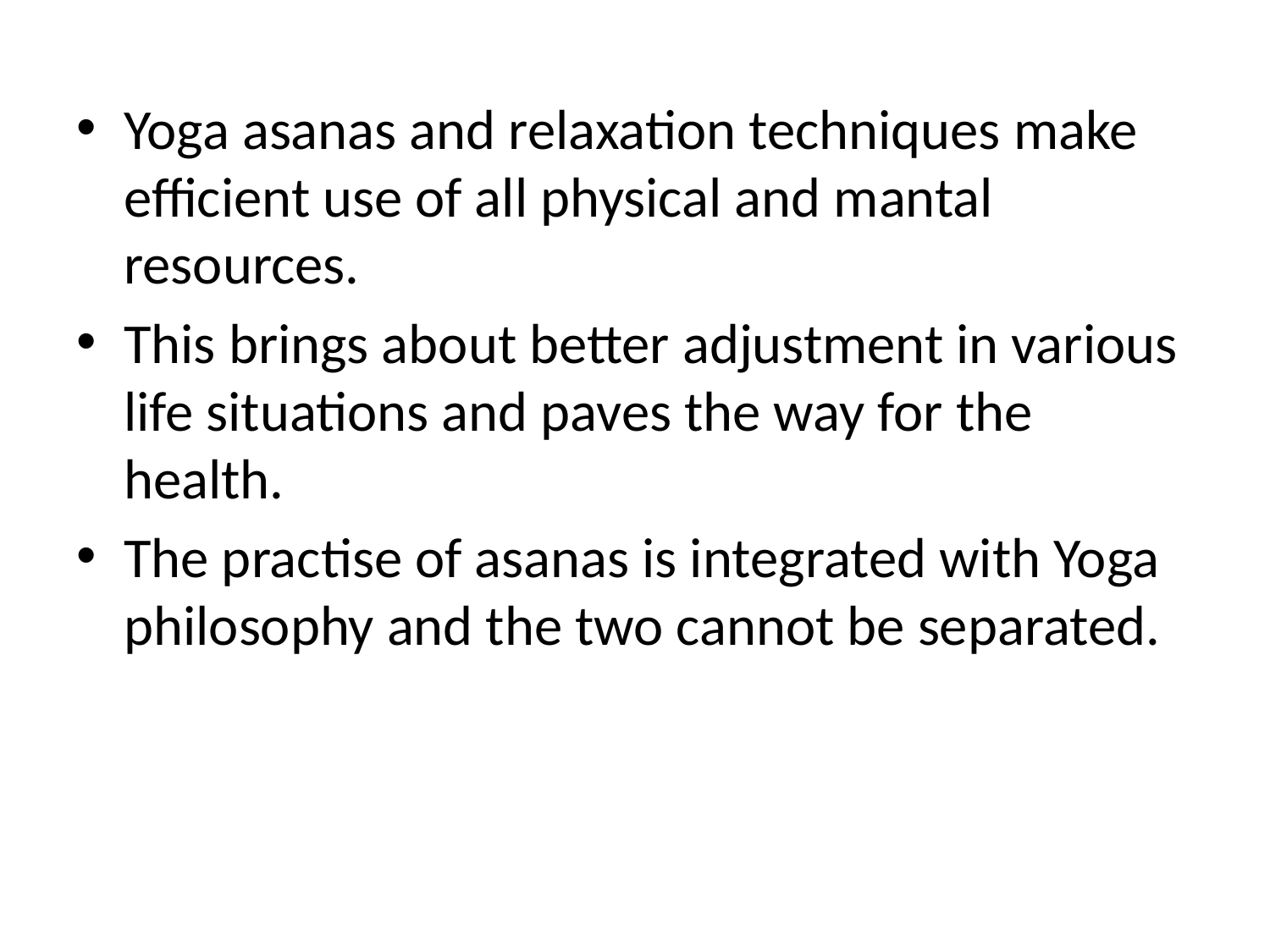

Yoga asanas and relaxation techniques make efficient use of all physical and mantal resources.
This brings about better adjustment in various life situations and paves the way for the health.
The practise of asanas is integrated with Yoga philosophy and the two cannot be separated.